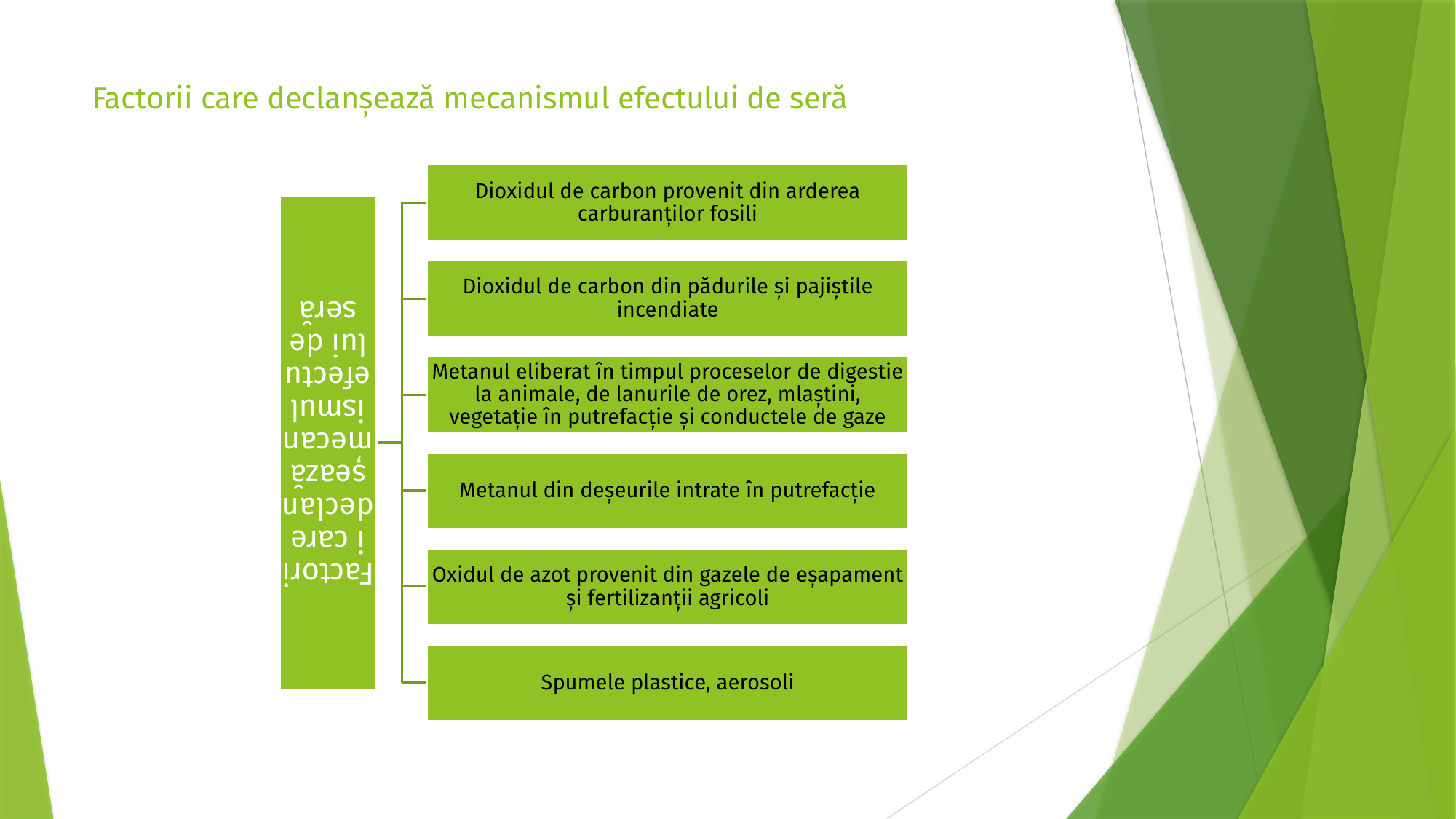

# Factorii care declanșează mecanismul efectului de seră

Factorii care declanșează mecanismul efectului de seră
Dioxidul de carbon provenit din arderea carburanților fosili
Dioxidul de carbon din pădurile și pajiștile incendiate
Metanul eliberat în timpul proceselor de digestie la animale, de lanurile de orez, mlaștini, vegetație în putrefacție și conductele de gaze
Metanul din deșeurile intrate în putrefacție
Oxidul de azot provenit din gazele de eșapament și fertilizanții agricoli
Spumele plastice, aerosoli